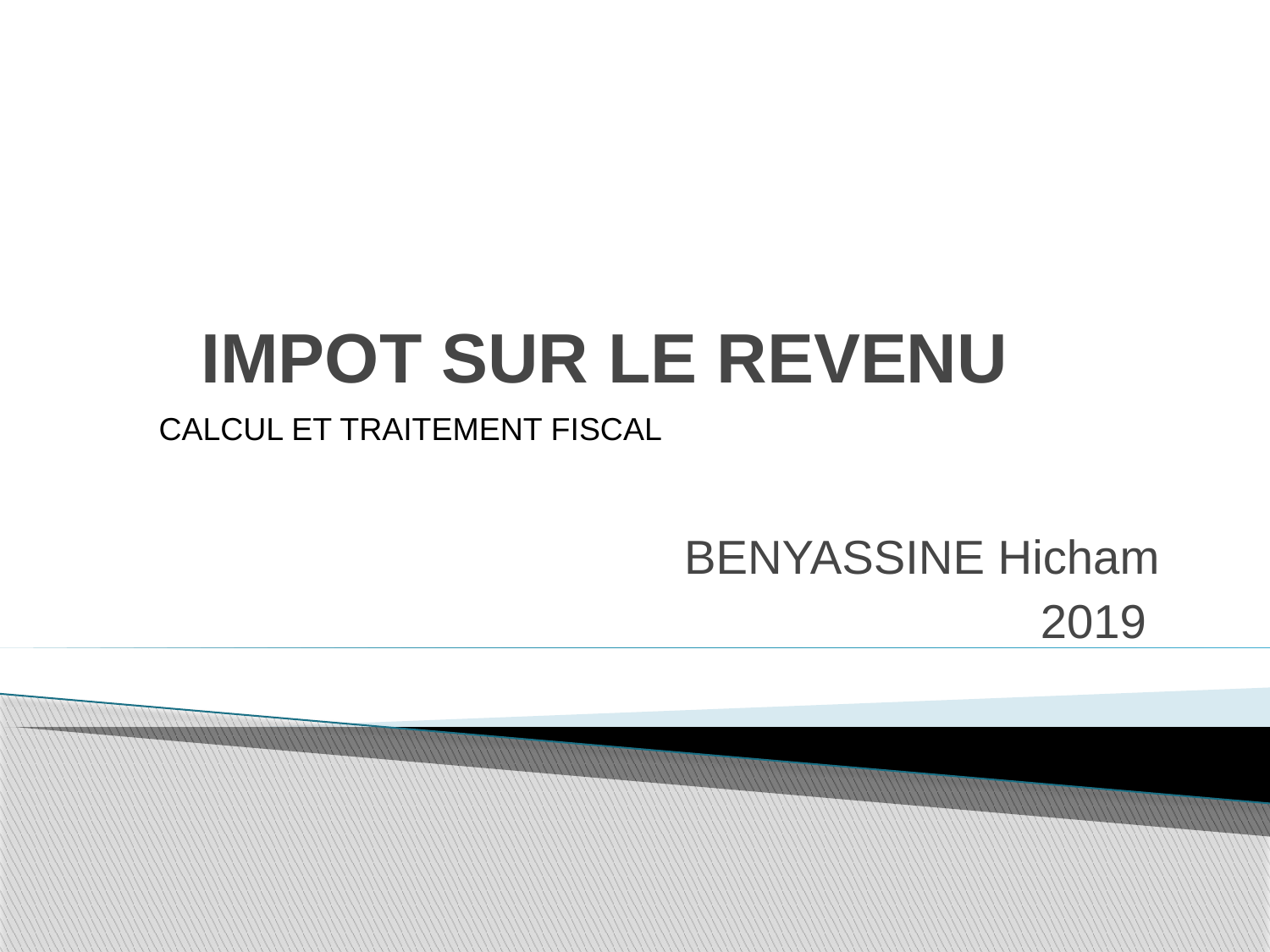

# IMPOT SUR LE REVENU
CALCUL ET TRAITEMENT FISCAL

BENYASSINE Hicham
2019